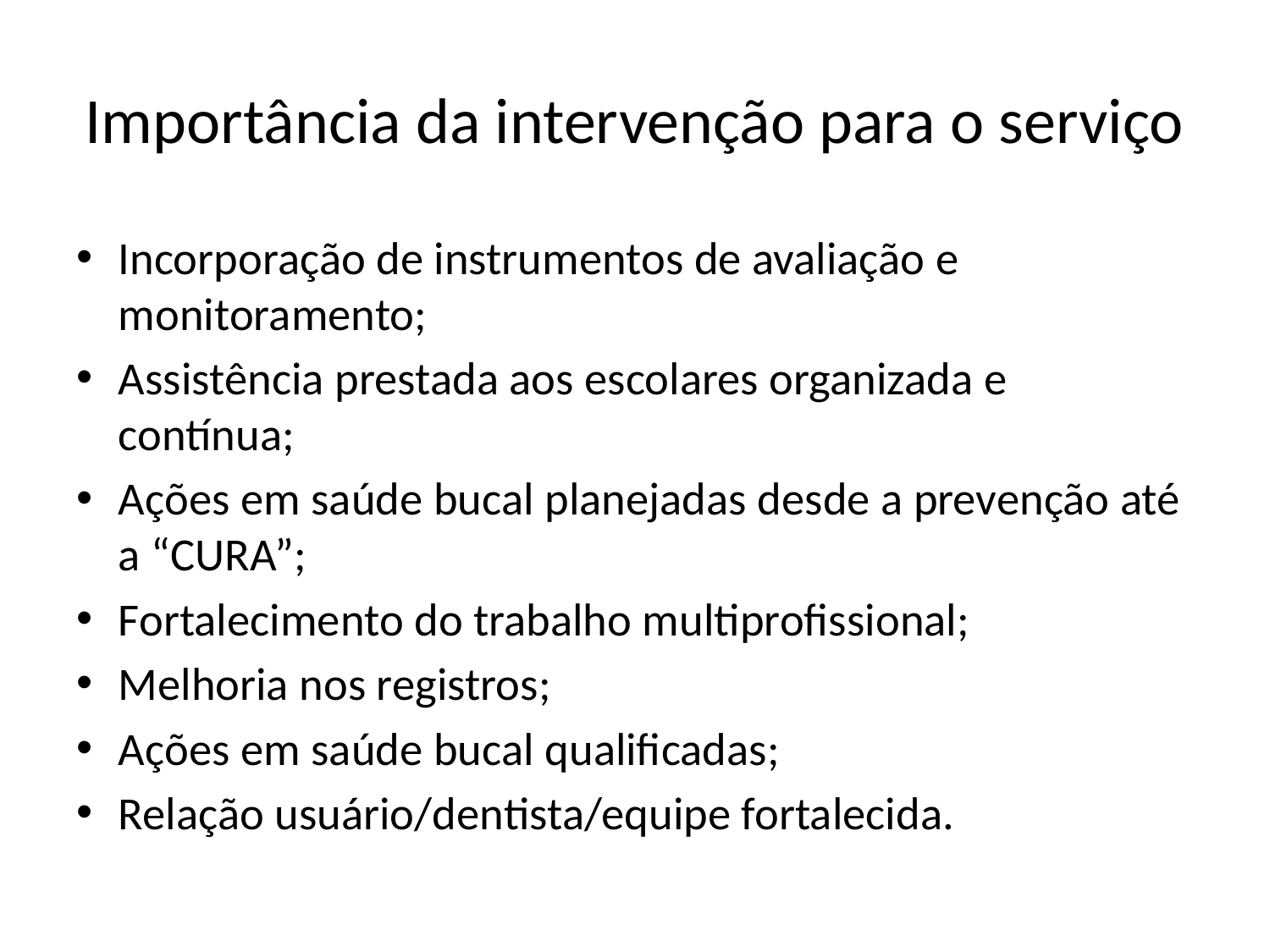

# Importância da intervenção para o serviço
Incorporação de instrumentos de avaliação e monitoramento;
Assistência prestada aos escolares organizada e contínua;
Ações em saúde bucal planejadas desde a prevenção até a “CURA”;
Fortalecimento do trabalho multiprofissional;
Melhoria nos registros;
Ações em saúde bucal qualificadas;
Relação usuário/dentista/equipe fortalecida.